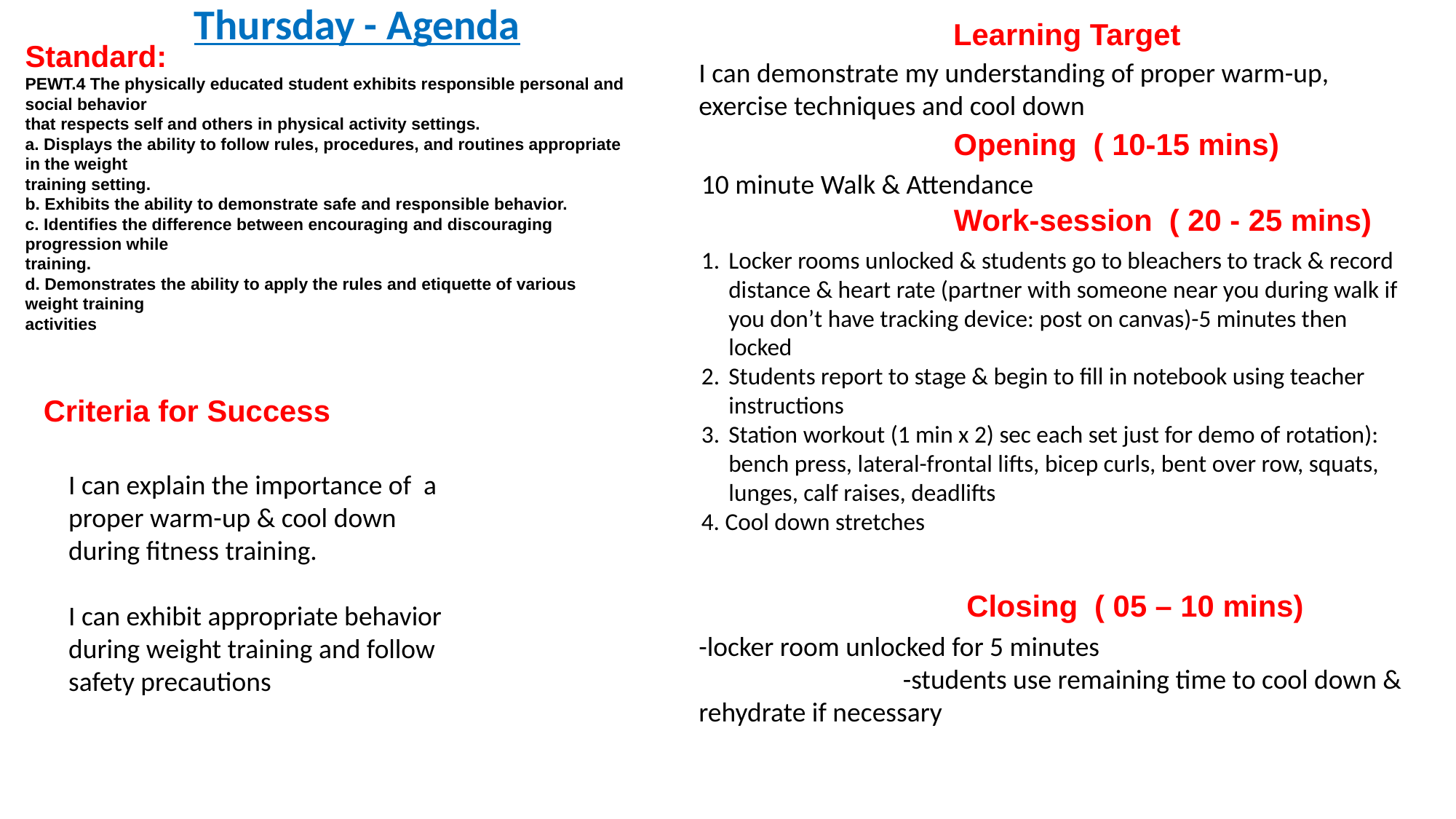

Thursday - Agenda

Standard:
PEWT.4 The physically educated student exhibits responsible personal and social behavior
that respects self and others in physical activity settings.
a. Displays the ability to follow rules, procedures, and routines appropriate in the weight
training setting.
b. Exhibits the ability to demonstrate safe and responsible behavior.
c. Identifies the difference between encouraging and discouraging progression while
training.
d. Demonstrates the ability to apply the rules and etiquette of various weight training
activities

Learning Target
I can demonstrate my understanding of proper warm-up, exercise techniques and cool down
Opening  ( 10-15 mins)
10 minute Walk & Attendance
Work-session  ( 20 - 25 mins)
Locker rooms unlocked & students go to bleachers to track & record distance & heart rate (partner with someone near you during walk if you don’t have tracking device: post on canvas)-5 minutes then locked
Students report to stage & begin to fill in notebook using teacher instructions
Station workout (1 min x 2) sec each set just for demo of rotation): bench press, lateral-frontal lifts, bicep curls, bent over row, squats, lunges, calf raises, deadlifts
4. Cool down stretches

Criteria for Success
I can explain the importance of  a proper warm-up & cool down during fitness training.

I can exhibit appropriate behavior during weight training and follow safety precautions

Closing  ( 05 – 10 mins)

-locker room unlocked for 5 minutes
                                 -students use remaining time to cool down & rehydrate if necessary